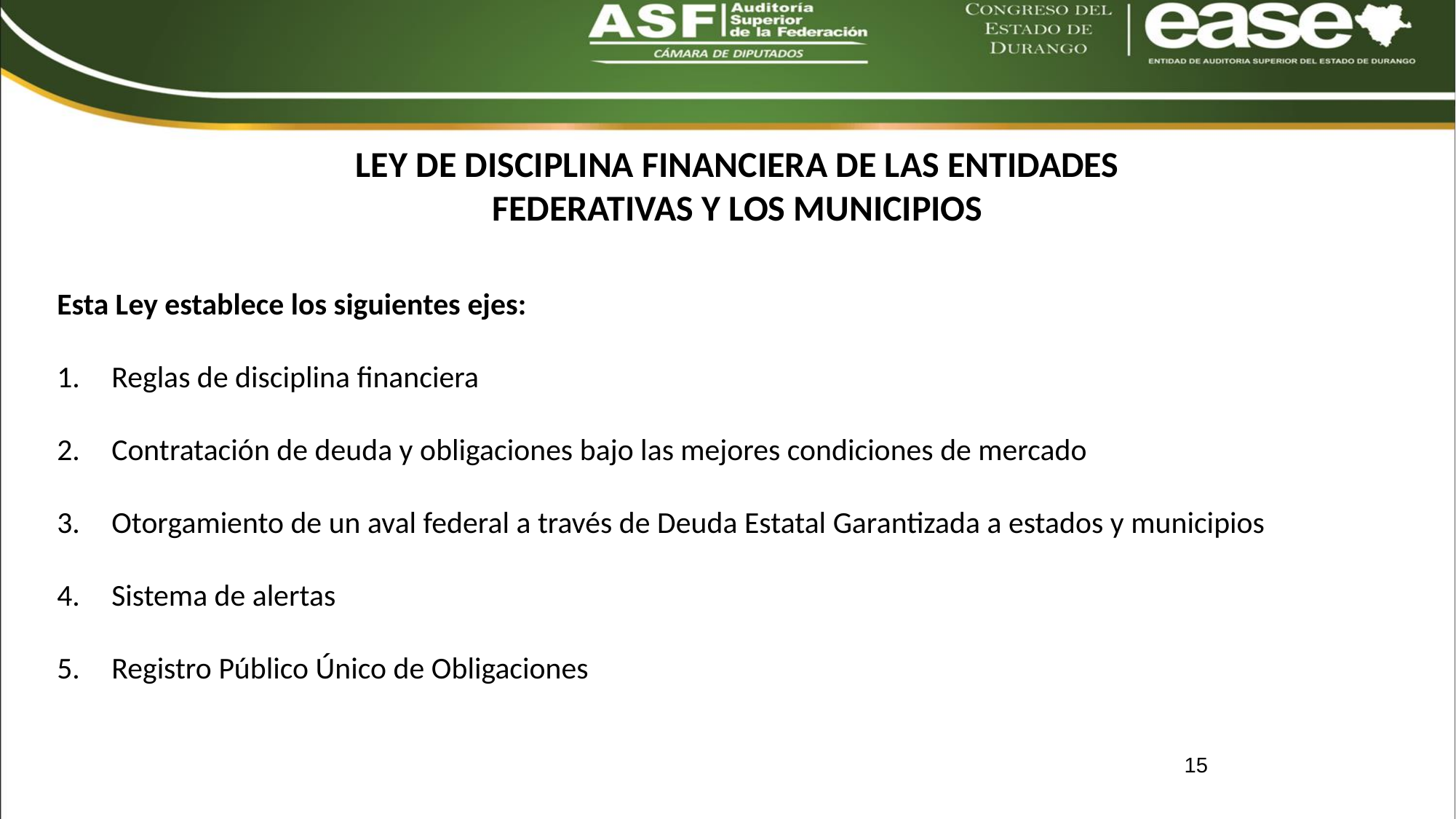

# LEY DE DISCIPLINA FINANCIERA DE LAS ENTIDADES FEDERATIVAS Y LOS MUNICIPIOS
Esta Ley establece los siguientes ejes:

Reglas de disciplina financiera

Contratación de deuda y obligaciones bajo las mejores condiciones de mercado

Otorgamiento de un aval federal a través de Deuda Estatal Garantizada a estados y municipios

Sistema de alertas

Registro Público Único de Obligaciones

15